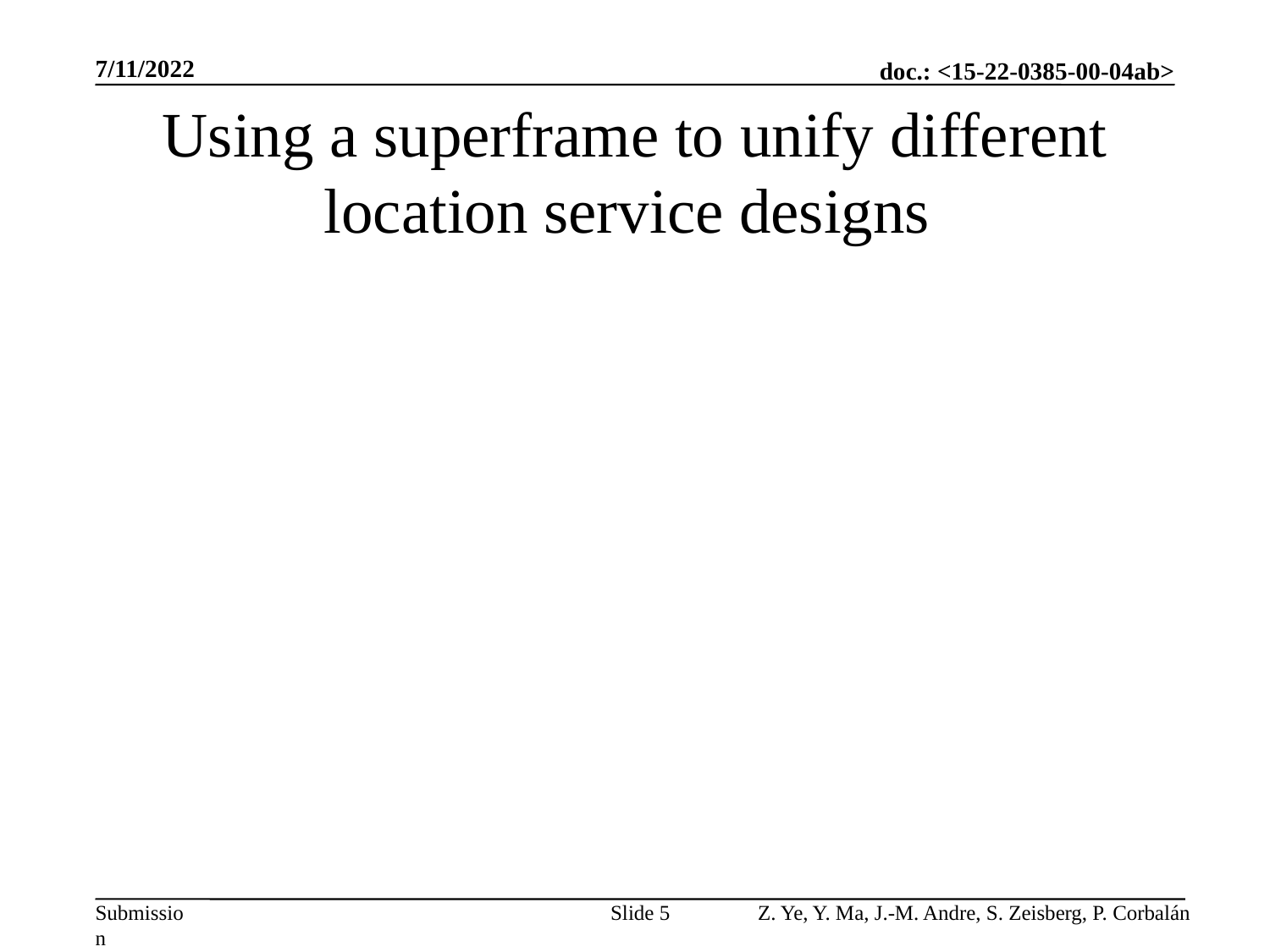

7/11/2022
# Using a superframe to unify different location service designs
Z. Ye, Y. Ma, J.-M. Andre, S. Zeisberg, P. Corbalán
Slide 5